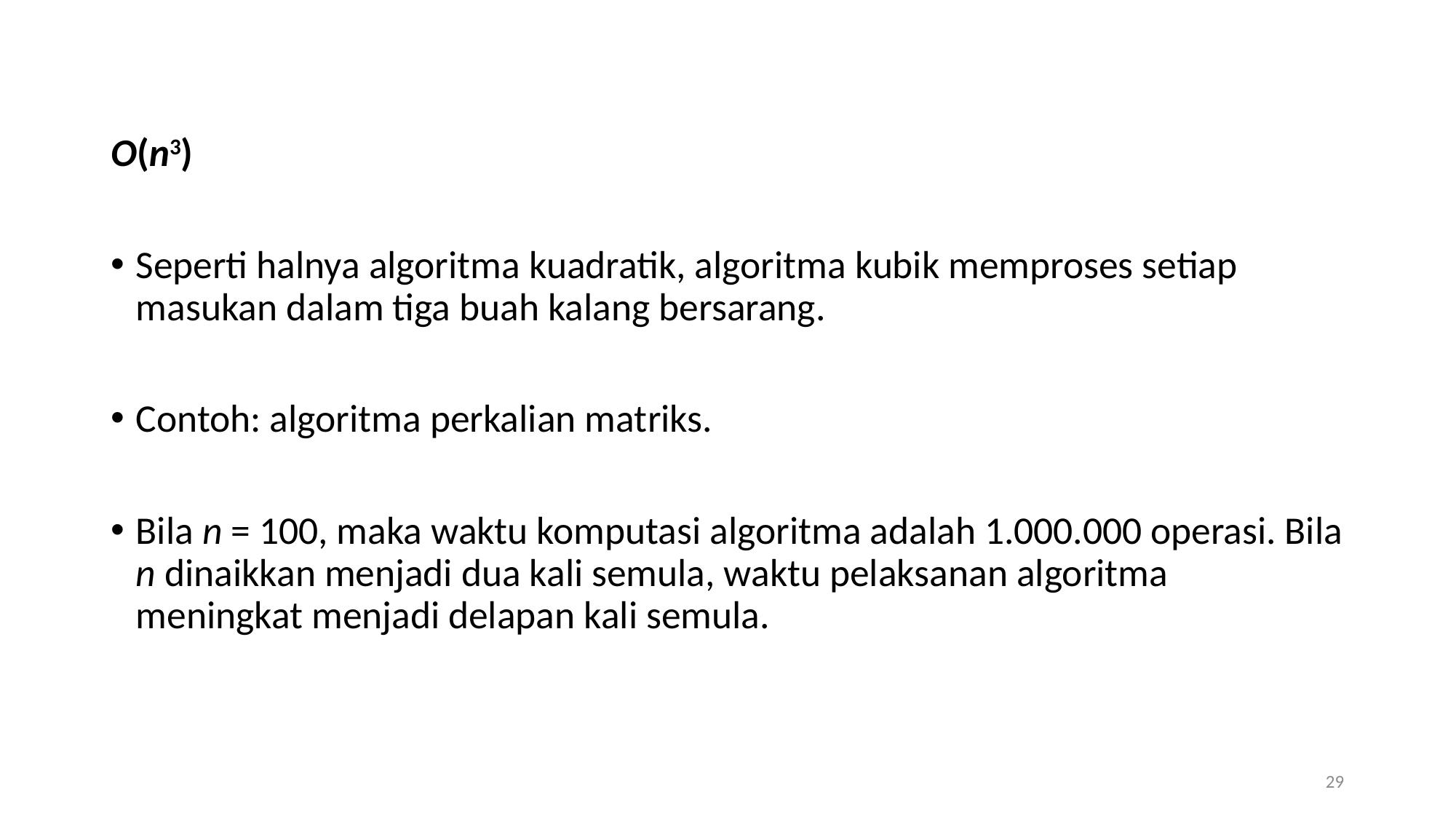

O(n3)

Seperti halnya algoritma kuadratik, algoritma kubik memproses setiap masukan dalam tiga buah kalang bersarang.

Contoh: algoritma perkalian matriks.

Bila n = 100, maka waktu komputasi algoritma adalah 1.000.000 operasi. Bila n dinaikkan menjadi dua kali semula, waktu pelaksanan algoritma meningkat menjadi delapan kali semula.

29